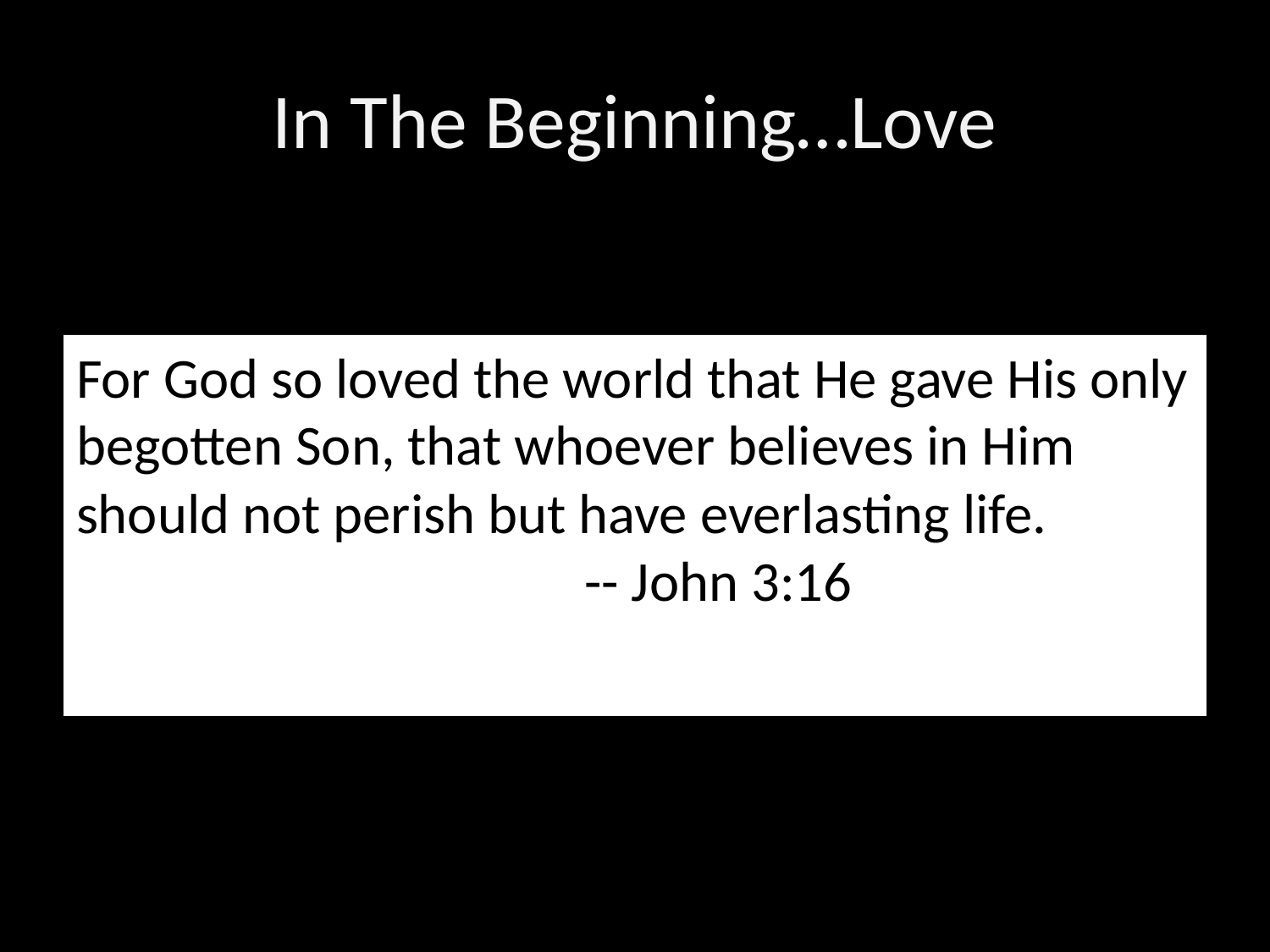

# In The Beginning…Love
For God so loved the world that He gave His only begotten Son, that whoever believes in Him should not perish but have everlasting life.					-- John 3:16